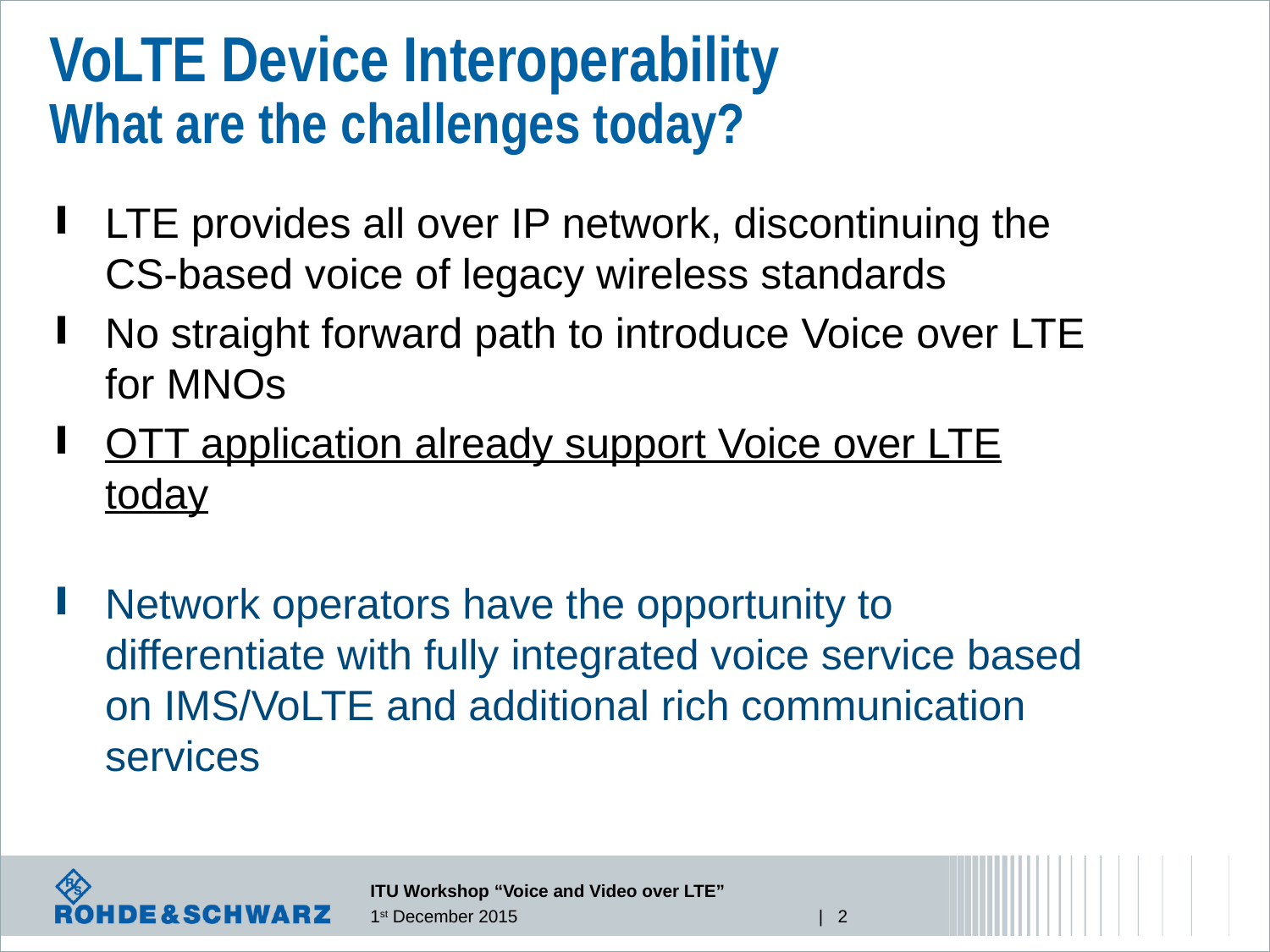

# VoLTE Device Interoperability What are the challenges today?
LTE provides all over IP network, discontinuing the CS-based voice of legacy wireless standards
No straight forward path to introduce Voice over LTE for MNOs
OTT application already support Voice over LTE today
Network operators have the opportunity to differentiate with fully integrated voice service based on IMS/VoLTE and additional rich communication services